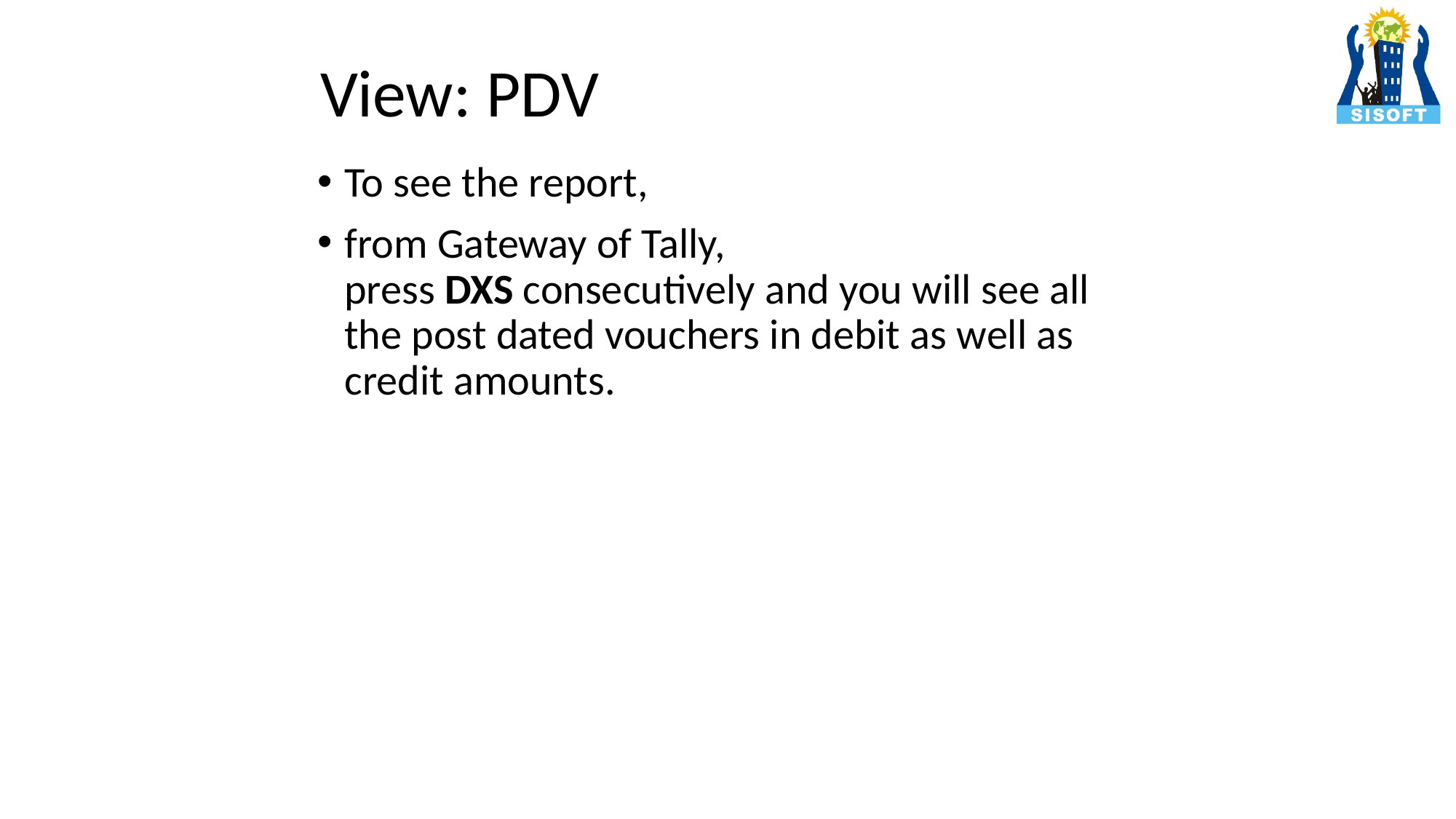

# View: PDV
To see the report,
from Gateway of Tally, press DXS consecutively and you will see all the post dated vouchers in debit as well as credit amounts.